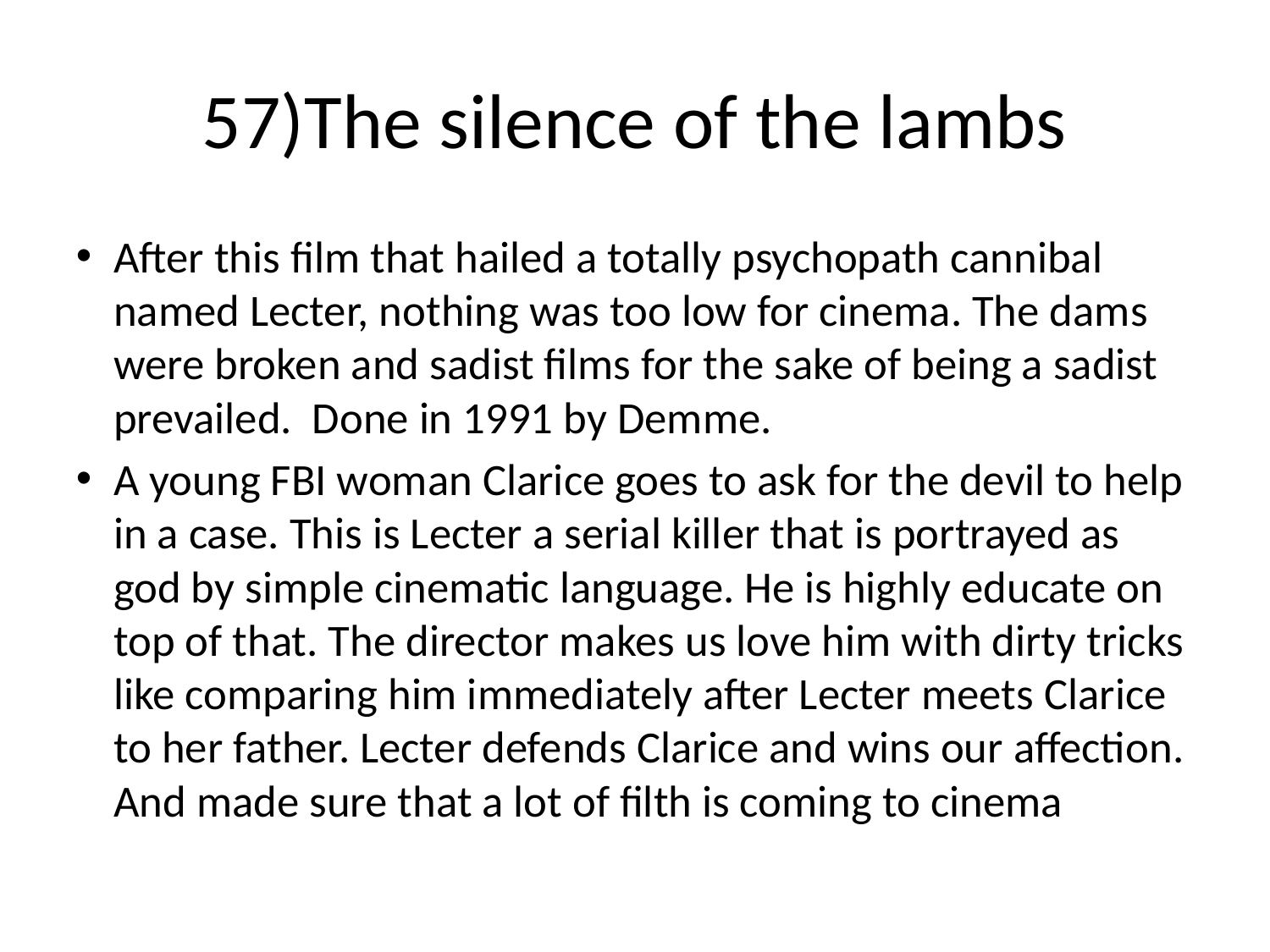

57)The silence of the lambs
After this film that hailed a totally psychopath cannibal named Lecter, nothing was too low for cinema. The dams were broken and sadist films for the sake of being a sadist prevailed.  Done in 1991 by Demme.
A young FBI woman Clarice goes to ask for the devil to help in a case. This is Lecter a serial killer that is portrayed as god by simple cinematic language. He is highly educate on top of that. The director makes us love him with dirty tricks like comparing him immediately after Lecter meets Clarice to her father. Lecter defends Clarice and wins our affection. And made sure that a lot of filth is coming to cinema